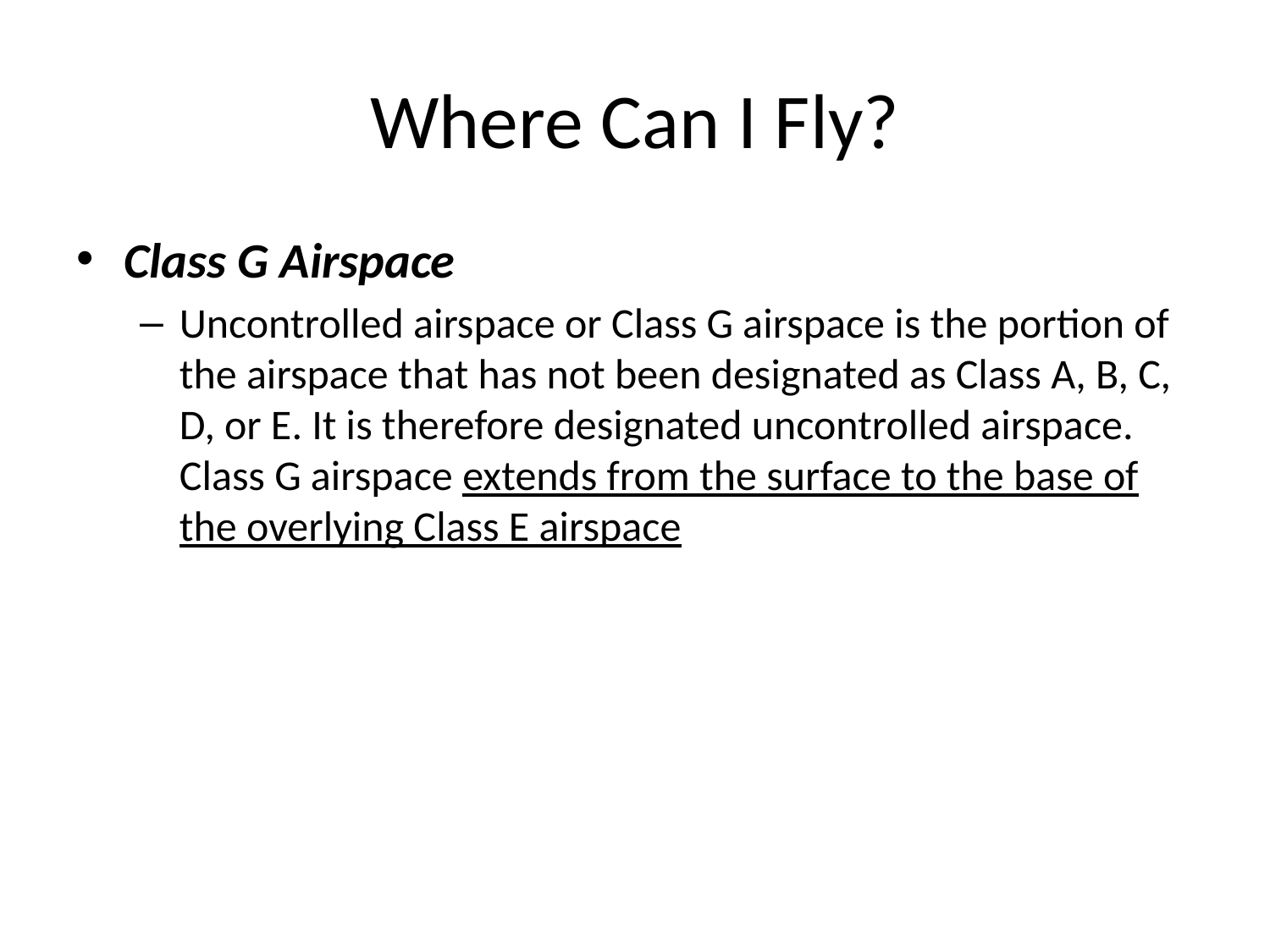

# Where Can I Fly?
Class G Airspace
Uncontrolled airspace or Class G airspace is the portion of the airspace that has not been designated as Class A, B, C, D, or E. It is therefore designated uncontrolled airspace. Class G airspace extends from the surface to the base of the overlying Class E airspace